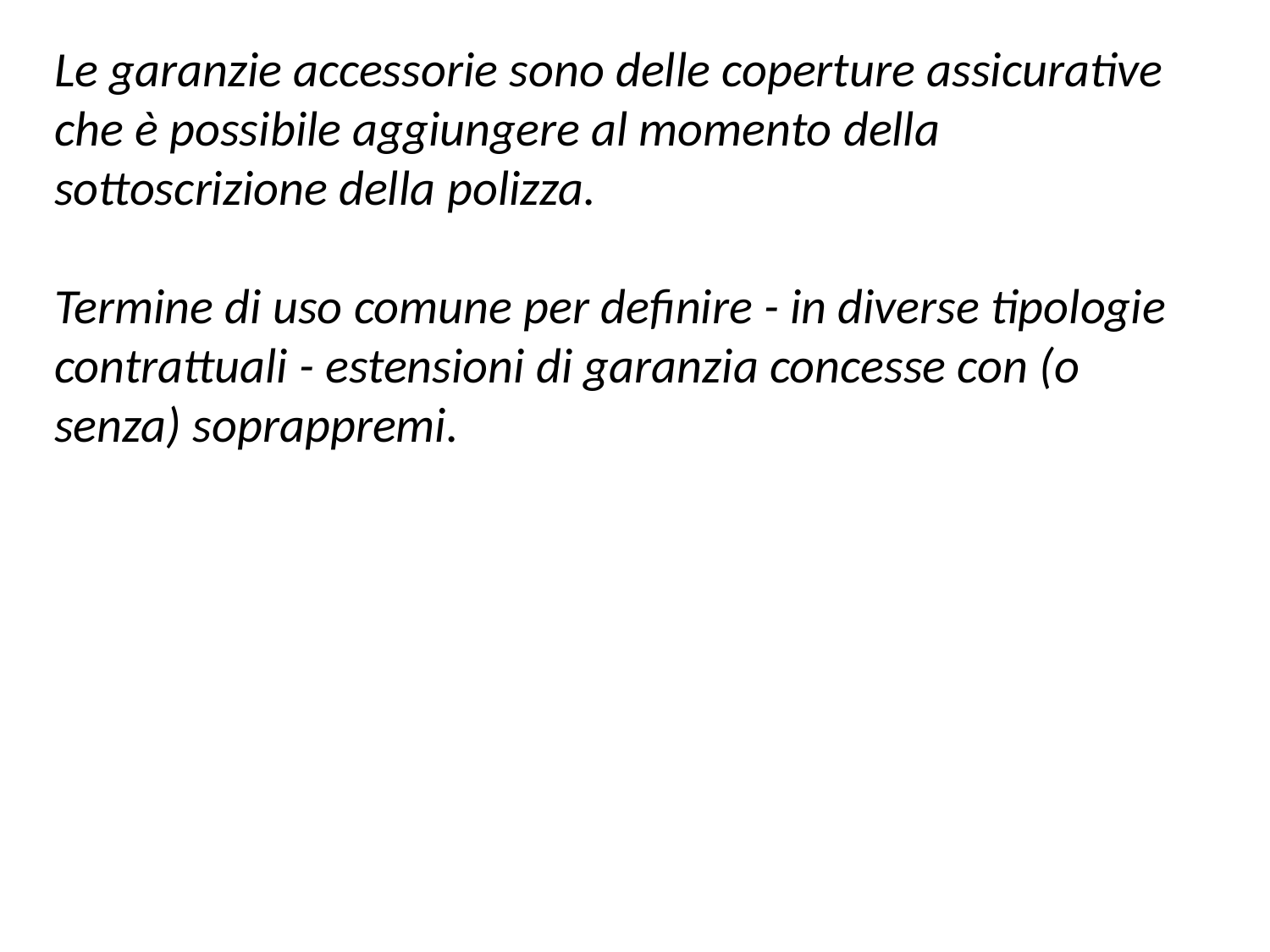

Le garanzie accessorie sono delle coperture assicurative che è possibile aggiungere al momento della sottoscrizione della polizza.

Termine di uso comune per definire - in diverse tipologie contrattuali - estensioni di garanzia concesse con (o senza) soprappremi.